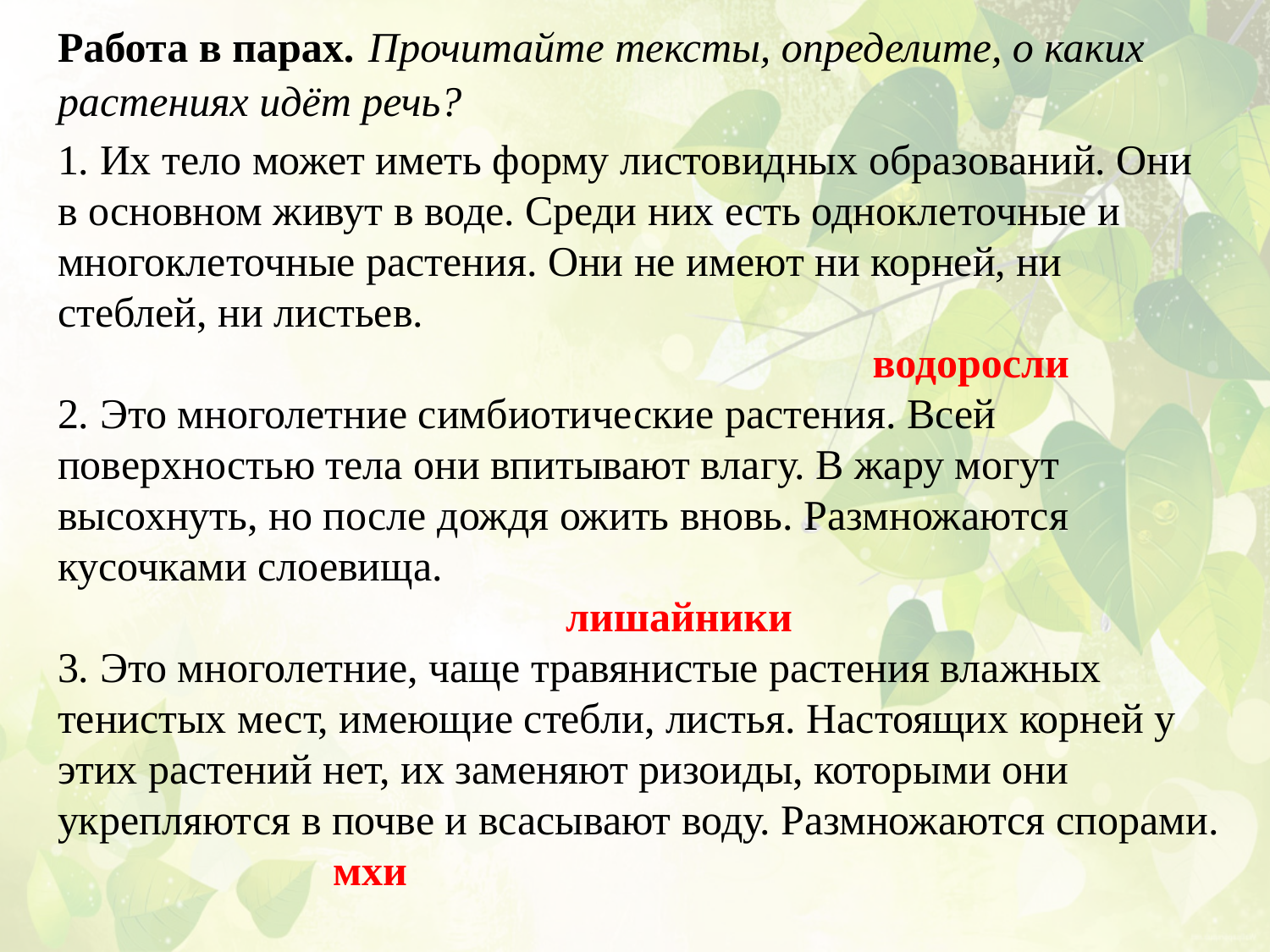

Работа в парах. Прочитайте тексты, определите, о каких растениях идёт речь?
1. Их тело может иметь форму листовидных образований. Они в основном живут в воде. Среди них есть одноклеточные и многоклеточные растения. Они не имеют ни корней, ни стеблей, ни листьев.
                                                                             водоросли
2. Это многолетние симбиотические растения. Всей поверхностью тела они впитывают влагу. В жару могут высохнуть, но после дождя ожить вновь. Размножаются кусочками слоевища.
                                                лишайники
3. Это многолетние, чаще травянистые растения влажных тенистых мест, имеющие стебли, листья. Настоящих корней у этих растений нет, их заменяют ризоиды, которыми они укрепляются в почве и всасывают воду. Размножаются спорами.
                          мхи